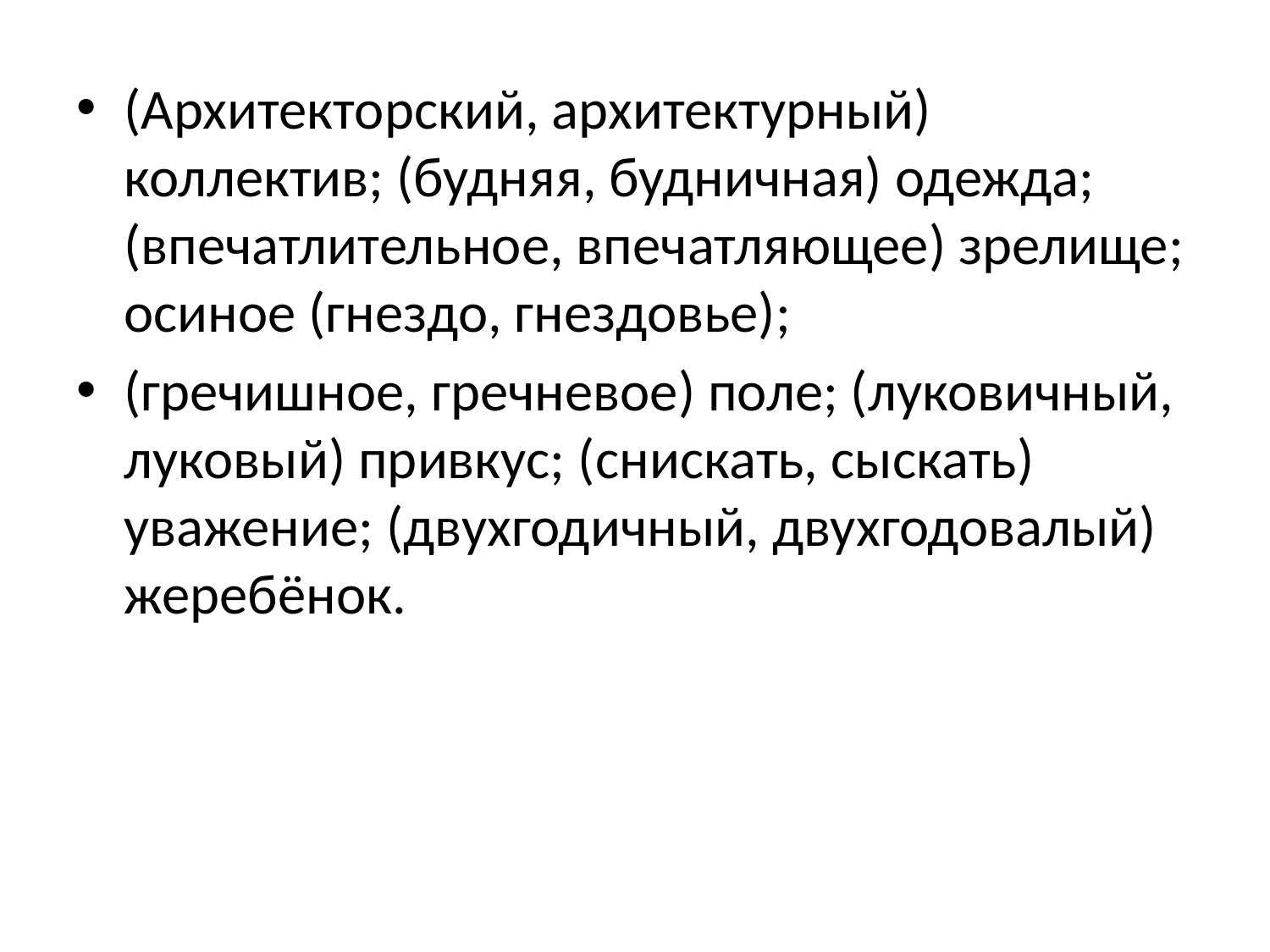

(Архитекторский, архитектурный) коллектив; (будняя, будничная) одежда; (впечатлительное, впечатляющее) зрелище; осиное (гнездо, гнездовье);
(гречишное, гречневое) поле; (луковичный, луковый) привкус; (снискать, сыскать) уважение; (двухгодичный, двухгодовалый) жеребёнок.